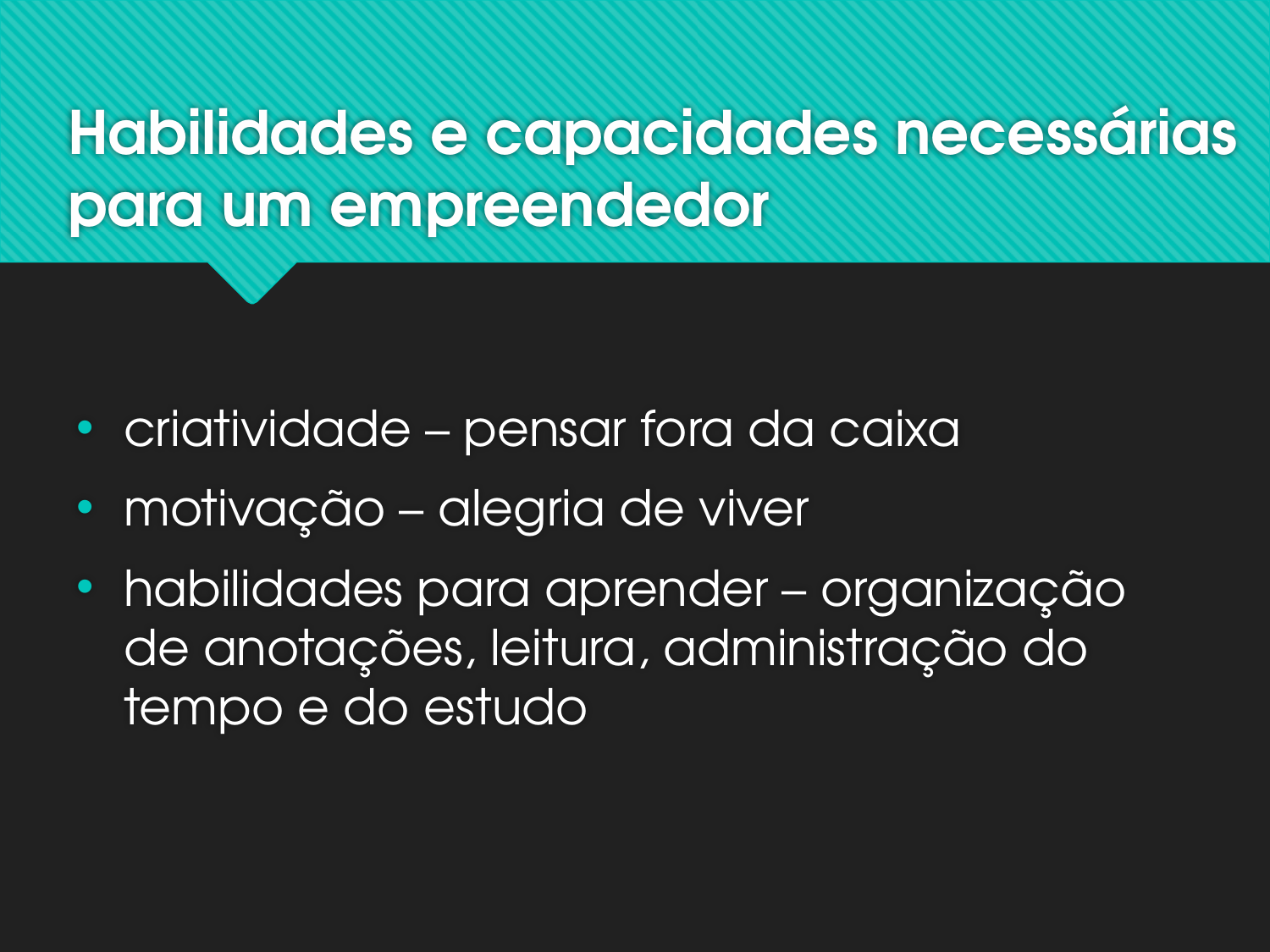

# Habilidades e capacidades necessárias para um empreendedor
criatividade – pensar fora da caixa
motivação – alegria de viver
habilidades para aprender – organização de anotações, leitura, administração do tempo e do estudo